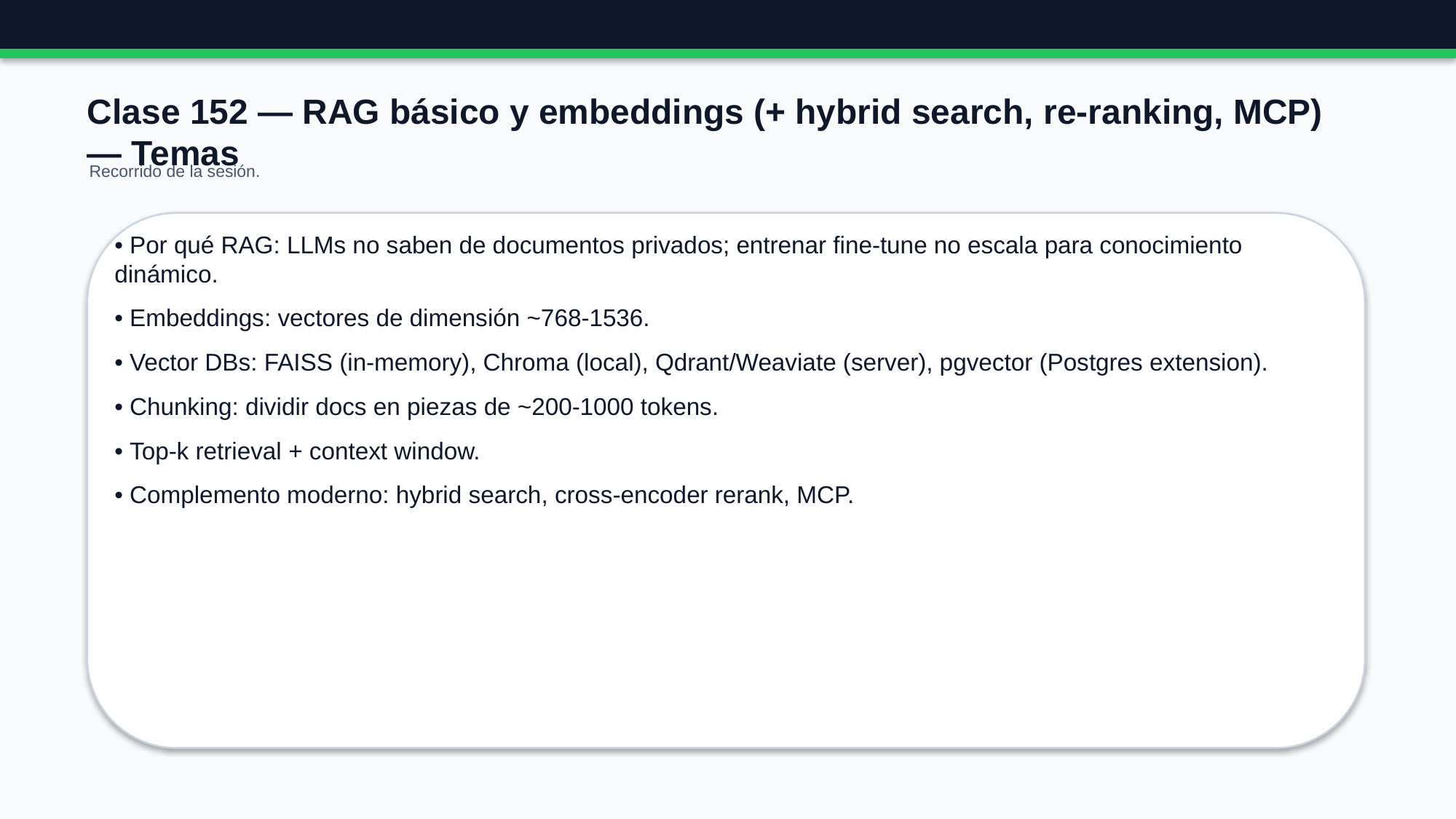

Clase 152 — RAG básico y embeddings (+ hybrid search, re-ranking, MCP) — Temas
Recorrido de la sesión.

• Por qué RAG: LLMs no saben de documentos privados; entrenar fine-tune no escala para conocimiento dinámico.
• Embeddings: vectores de dimensión ~768-1536.
• Vector DBs: FAISS (in-memory), Chroma (local), Qdrant/Weaviate (server), pgvector (Postgres extension).
• Chunking: dividir docs en piezas de ~200-1000 tokens.
• Top-k retrieval + context window.
• Complemento moderno: hybrid search, cross-encoder rerank, MCP.